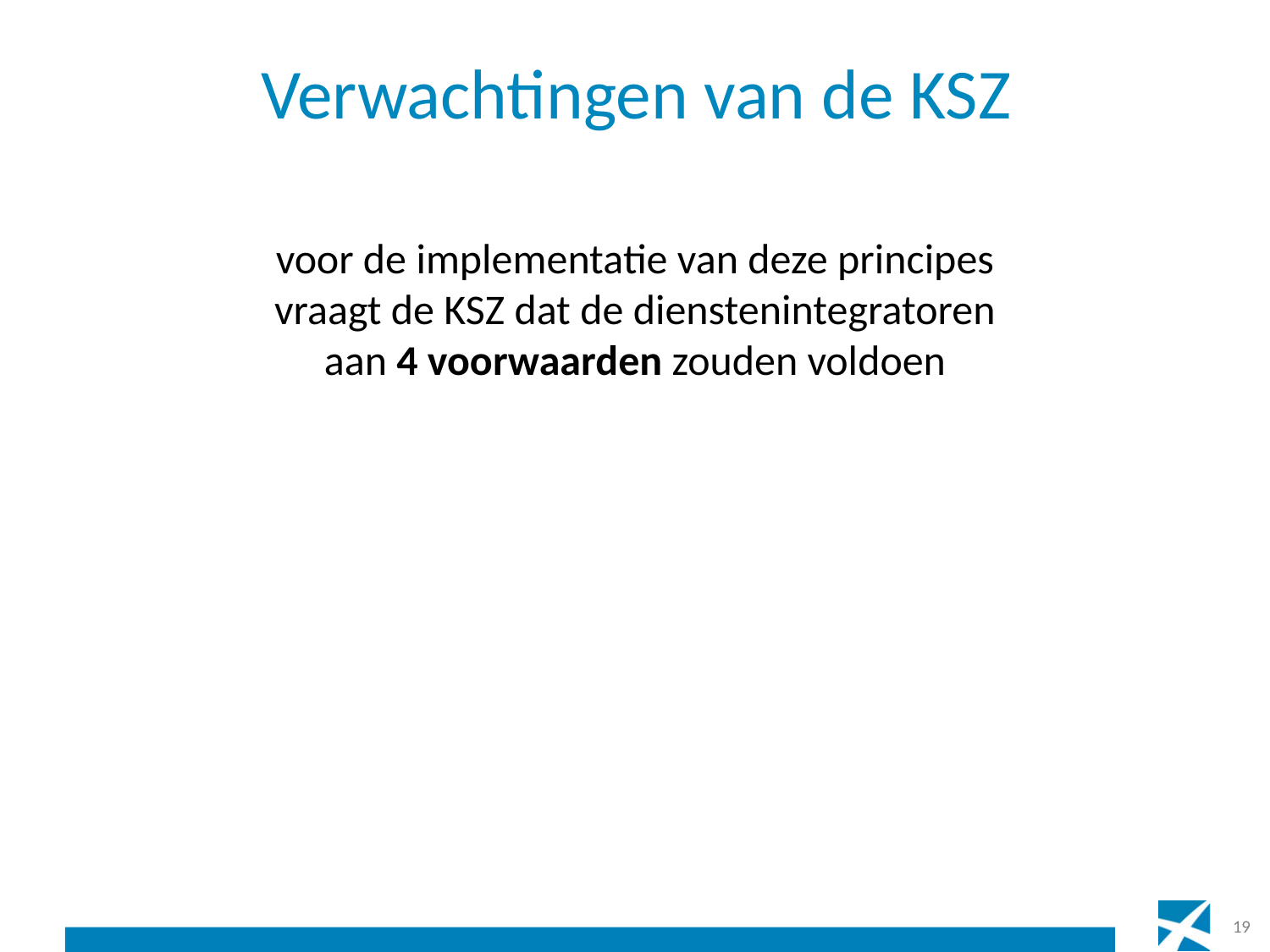

# Verwachtingen van de KSZ

voor de implementatie van deze principes
vraagt de KSZ dat de dienstenintegratoren
aan 4 voorwaarden zouden voldoen

19